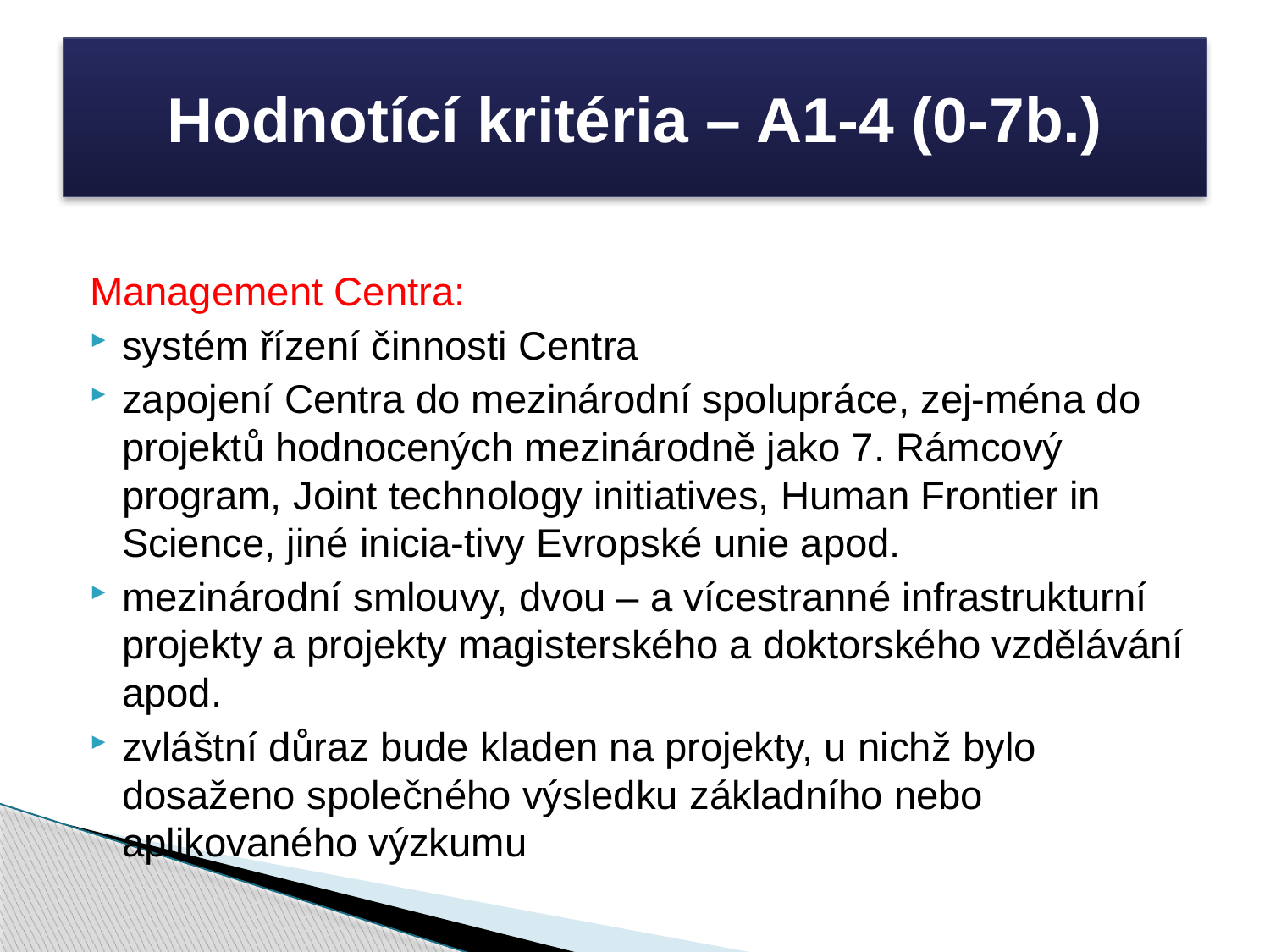

# Hodnotící kritéria – A1-4 (0-7b.)

Management Centra:
systém řízení činnosti Centra
zapojení Centra do mezinárodní spolupráce, zej-ména do projektů hodnocených mezinárodně jako 7. Rámcový program, Joint technology initiatives, Human Frontier in Science, jiné inicia-tivy Evropské unie apod.
mezinárodní smlouvy, dvou – a vícestranné infrastrukturní projekty a projekty magisterského a doktorského vzdělávání apod.
zvláštní důraz bude kladen na projekty, u nichž bylo dosaženo společného výsledku základního nebo aplikovaného výzkumu